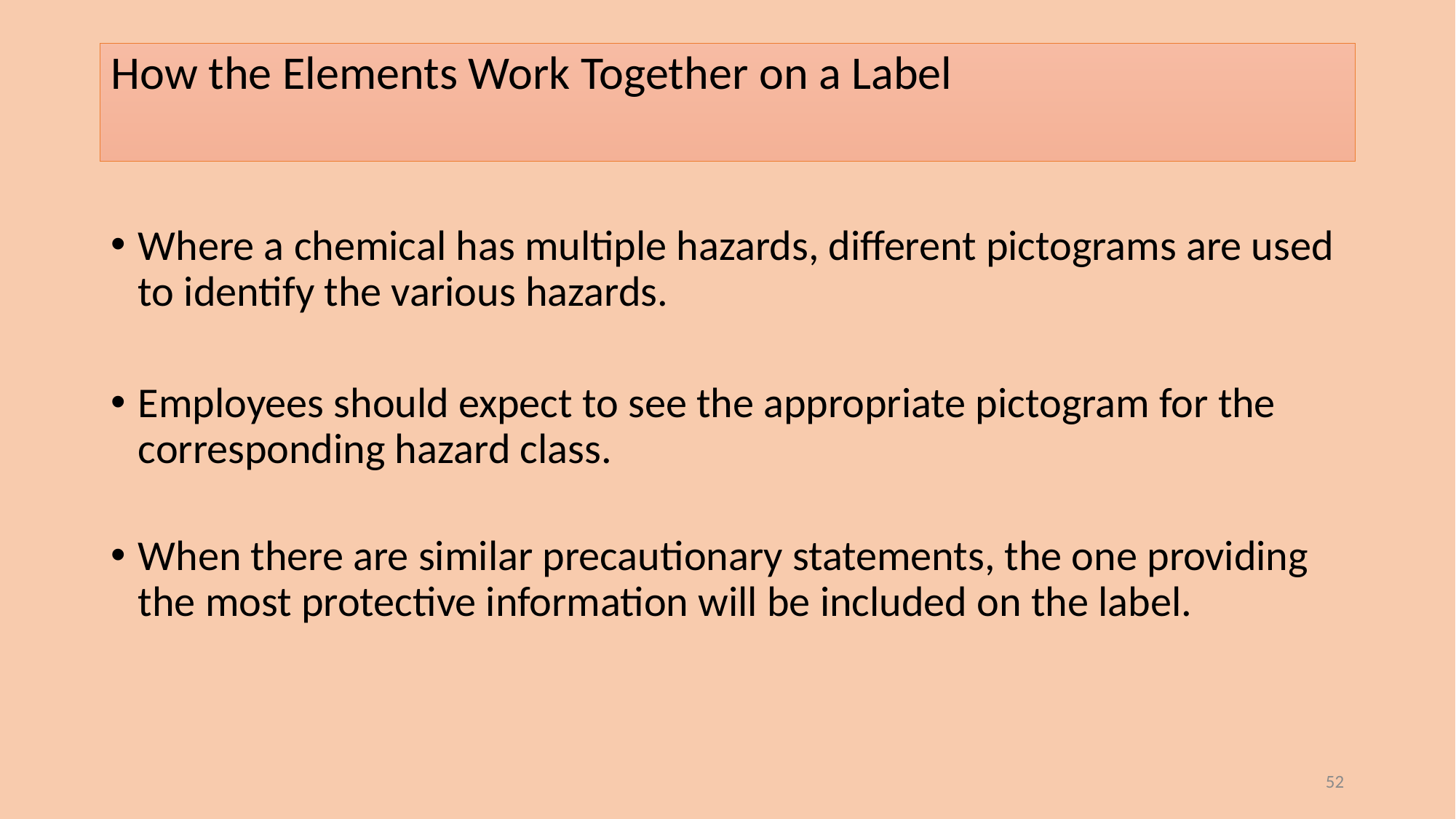

# How the Elements Work Together on a Label
Where a chemical has multiple hazards, different pictograms are used to identify the various hazards.
Employees should expect to see the appropriate pictogram for the corresponding hazard class.
When there are similar precautionary statements, the one providing the most protective information will be included on the label.

52